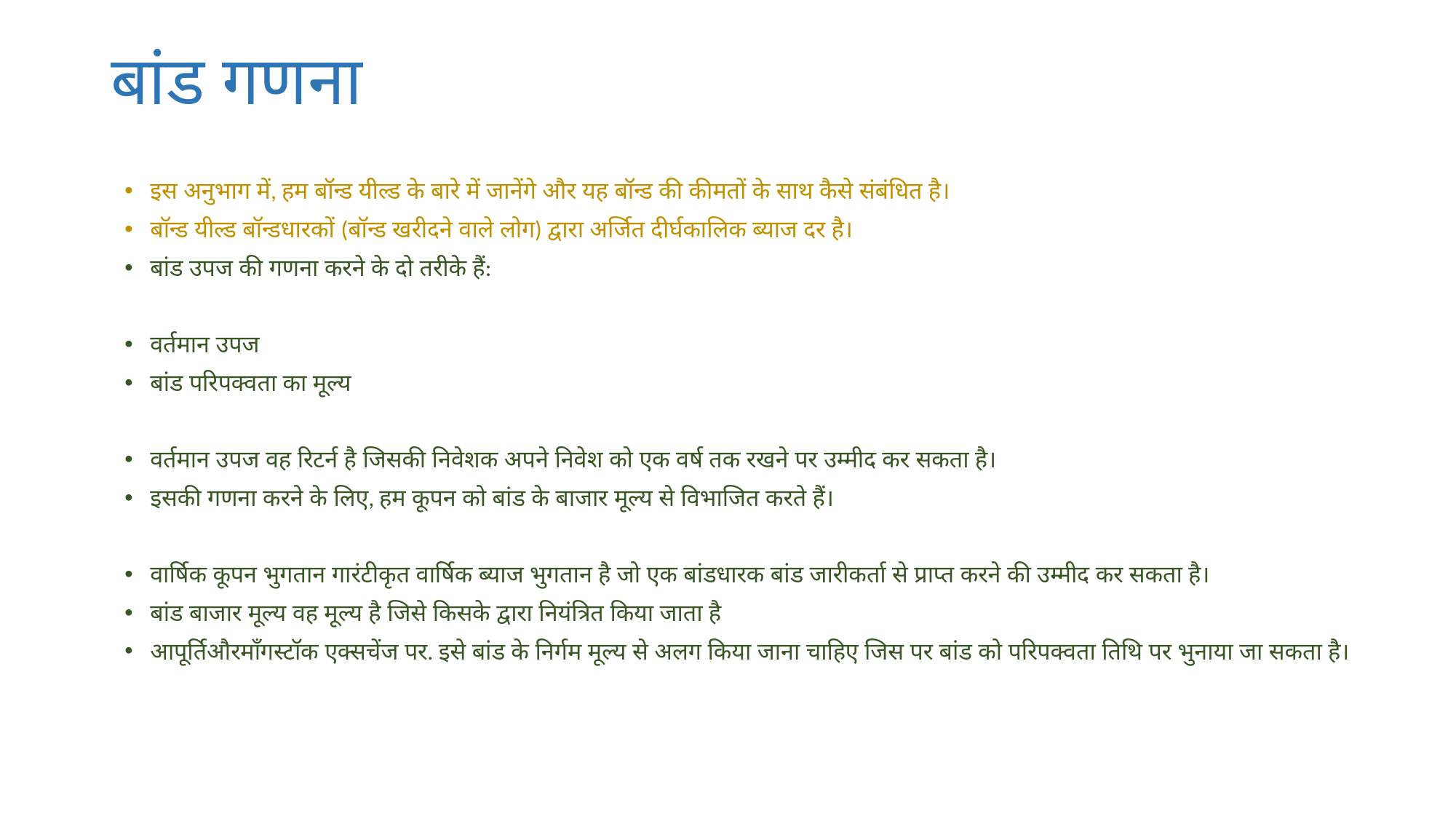

# बांड गणना
इस अनुभाग में, हम बॉन्ड यील्ड के बारे में जानेंगे और यह बॉन्ड की कीमतों के साथ कैसे संबंधित है।
बॉन्ड यील्ड बॉन्डधारकों (बॉन्ड खरीदने वाले लोग) द्वारा अर्जित दीर्घकालिक ब्याज दर है।
बांड उपज की गणना करने के दो तरीके हैं:

वर्तमान उपज
बांड परिपक्वता का मूल्य

वर्तमान उपज वह रिटर्न है जिसकी निवेशक अपने निवेश को एक वर्ष तक रखने पर उम्मीद कर सकता है।
इसकी गणना करने के लिए, हम कूपन को बांड के बाजार मूल्य से विभाजित करते हैं।

वार्षिक कूपन भुगतान गारंटीकृत वार्षिक ब्याज भुगतान है जो एक बांडधारक बांड जारीकर्ता से प्राप्त करने की उम्मीद कर सकता है।
बांड बाजार मूल्य वह मूल्य है जिसे किसके द्वारा नियंत्रित किया जाता है
आपूर्तिऔरमाँगस्टॉक एक्सचेंज पर. इसे बांड के निर्गम मूल्य से अलग किया जाना चाहिए जिस पर बांड को परिपक्वता तिथि पर भुनाया जा सकता है।